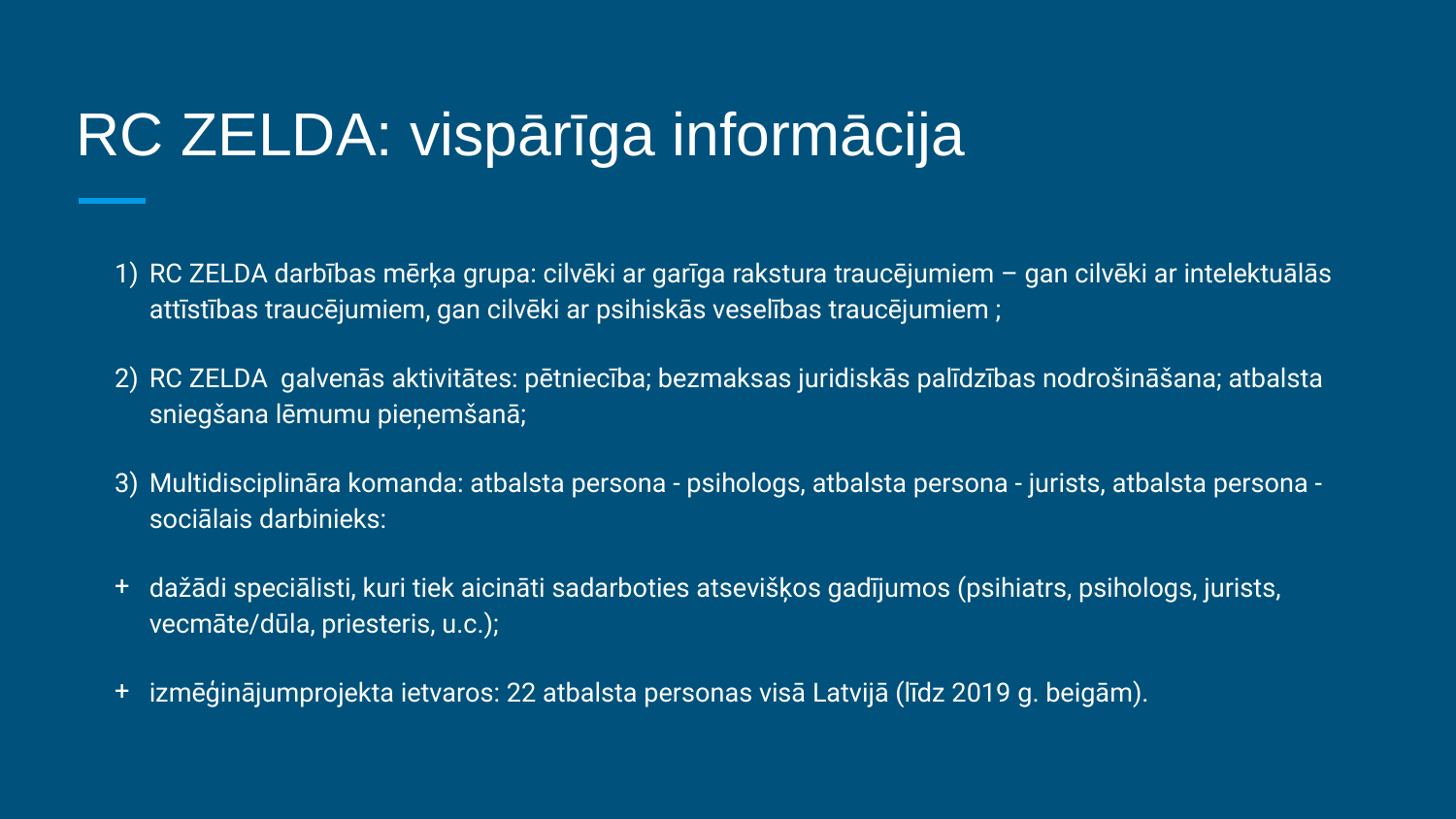

# RC ZELDA: vispārīga informācija
RC ZELDA darbības mērķa grupa: cilvēki ar garīga rakstura traucējumiem – gan cilvēki ar intelektuālās attīstības traucējumiem, gan cilvēki ar psihiskās veselības traucējumiem ;
RC ZELDA  galvenās aktivitātes: pētniecība; bezmaksas juridiskās palīdzības nodrošināšana; atbalsta sniegšana lēmumu pieņemšanā;
Multidisciplināra komanda: atbalsta persona - psihologs, atbalsta persona - jurists, atbalsta persona - sociālais darbinieks:
dažādi speciālisti, kuri tiek aicināti sadarboties atsevišķos gadījumos (psihiatrs, psihologs, jurists, vecmāte/dūla, priesteris, u.c.);
izmēģinājumprojekta ietvaros: 22 atbalsta personas visā Latvijā (līdz 2019 g. beigām).